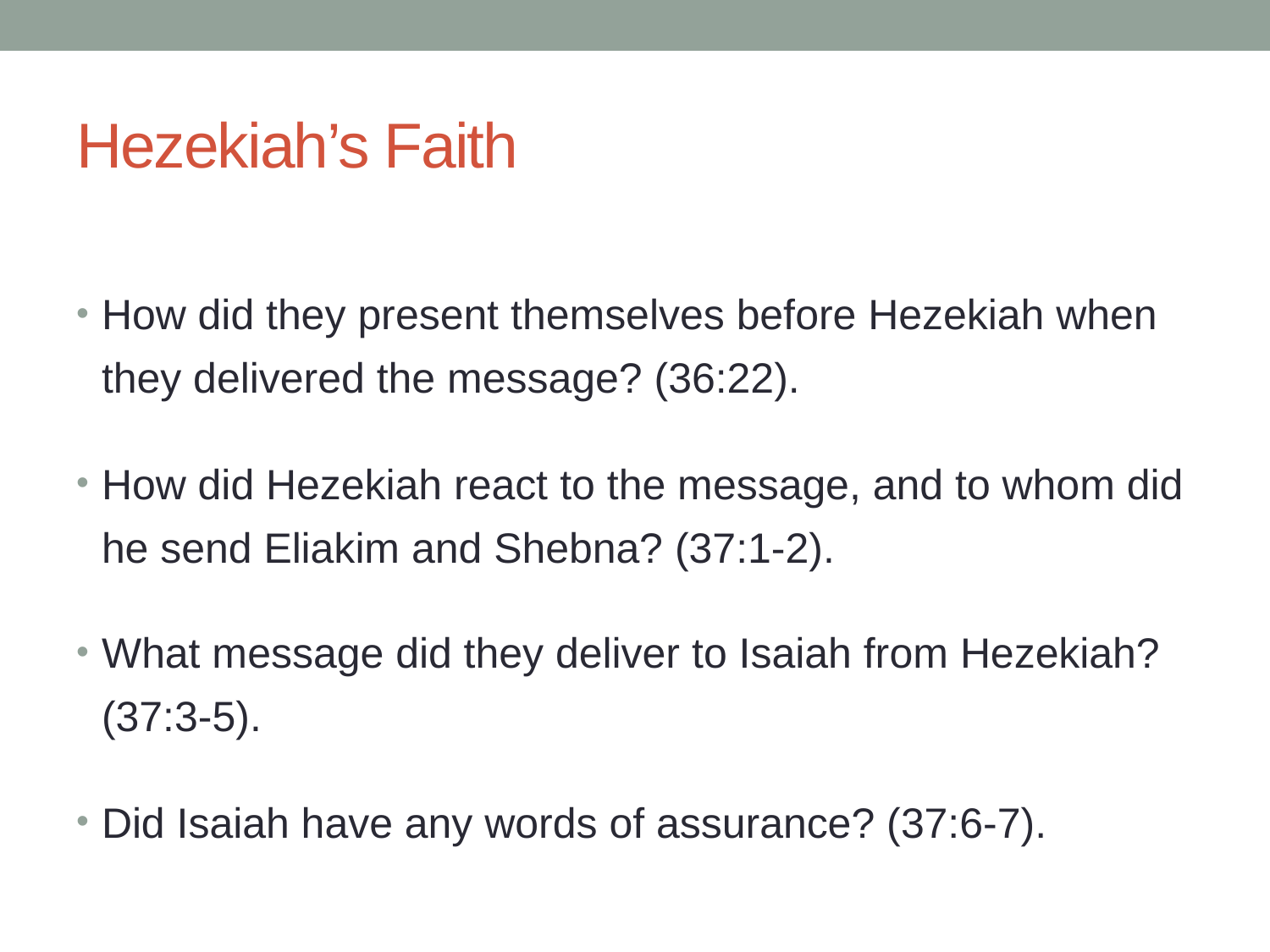

# Hezekiah’s Faith
How did they present themselves before Hezekiah when they delivered the message? (36:22).
How did Hezekiah react to the message, and to whom did he send Eliakim and Shebna? (37:1-2).
What message did they deliver to Isaiah from Hezekiah? (37:3-5).
Did Isaiah have any words of assurance? (37:6-7).